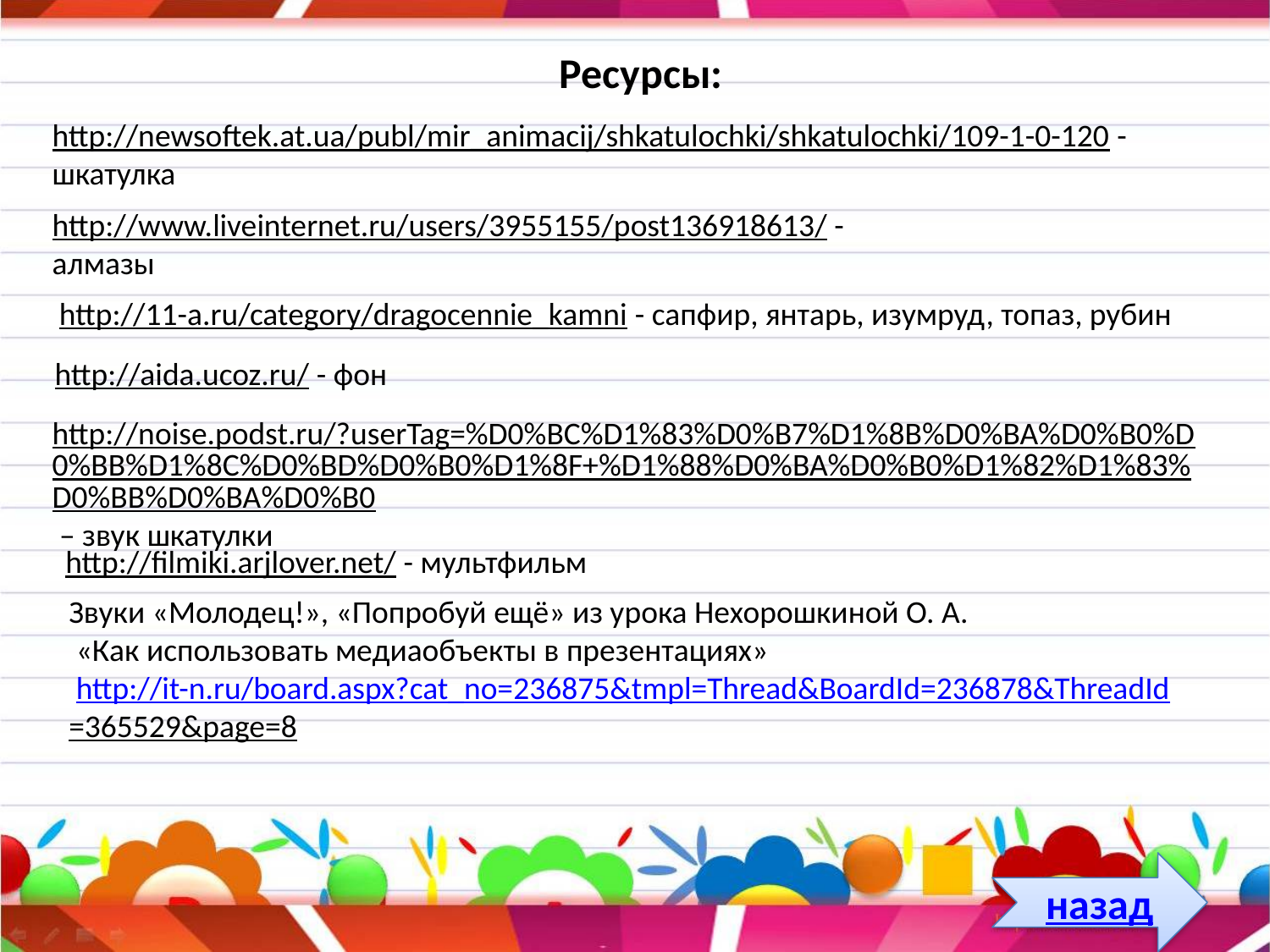

Ресурсы:
http://newsoftek.at.ua/publ/mir_animacij/shkatulochki/shkatulochki/109-1-0-120 - шкатулка
http://www.liveinternet.ru/users/3955155/post136918613/ - алмазы
http://11-a.ru/category/dragocennie_kamni - сапфир, янтарь, изумруд, топаз, рубин
http://aida.ucoz.ru/ - фон
http://noise.podst.ru/?userTag=%D0%BC%D1%83%D0%B7%D1%8B%D0%BA%D0%B0%D0%BB%D1%8C%D0%BD%D0%B0%D1%8F+%D1%88%D0%BA%D0%B0%D1%82%D1%83%D0%BB%D0%BA%D0%B0 – звук шкатулки
http://filmiki.arjlover.net/ - мультфильм
Звуки «Молодец!», «Попробуй ещё» из урока Нехорошкиной О. А.
 «Как использовать медиаобъекты в презентациях»
 http://it-n.ru/board.aspx?cat_no=236875&tmpl=Thread&BoardId=236878&ThreadId
=365529&page=8
назад